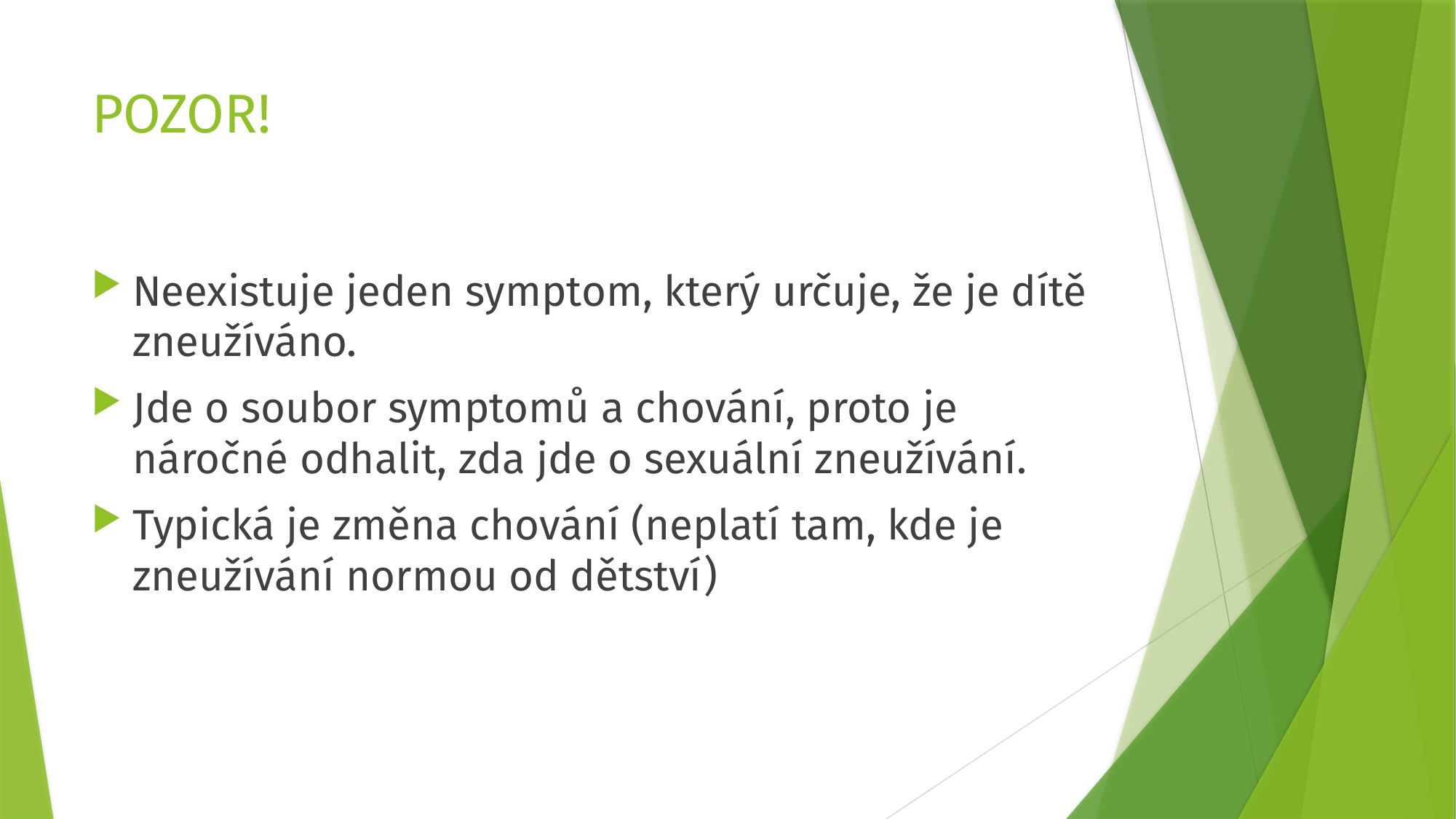

# POZOR!
Neexistuje jeden symptom, který určuje, že je dítě zneužíváno.
Jde o soubor symptomů a chování, proto je náročné odhalit, zda jde o sexuální zneužívání.
Typická je změna chování (neplatí tam, kde je zneužívání normou od dětství)